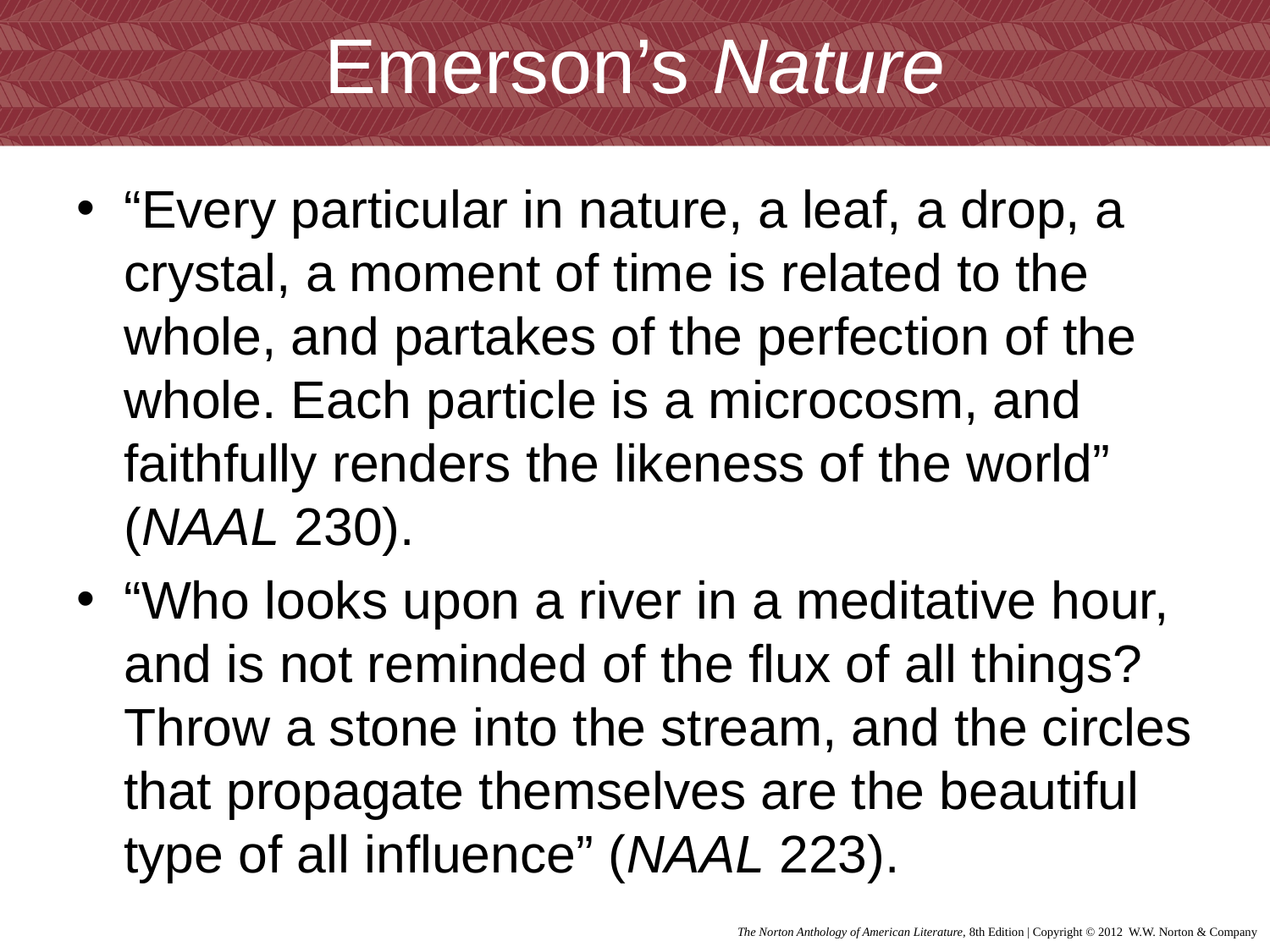

# Emerson’s Nature
“Every particular in nature, a leaf, a drop, a crystal, a moment of time is related to the whole, and partakes of the perfection of the whole. Each particle is a microcosm, and faithfully renders the likeness of the world” (NAAL 230).
“Who looks upon a river in a meditative hour, and is not reminded of the flux of all things? Throw a stone into the stream, and the circles that propagate themselves are the beautiful type of all influence” (NAAL 223).